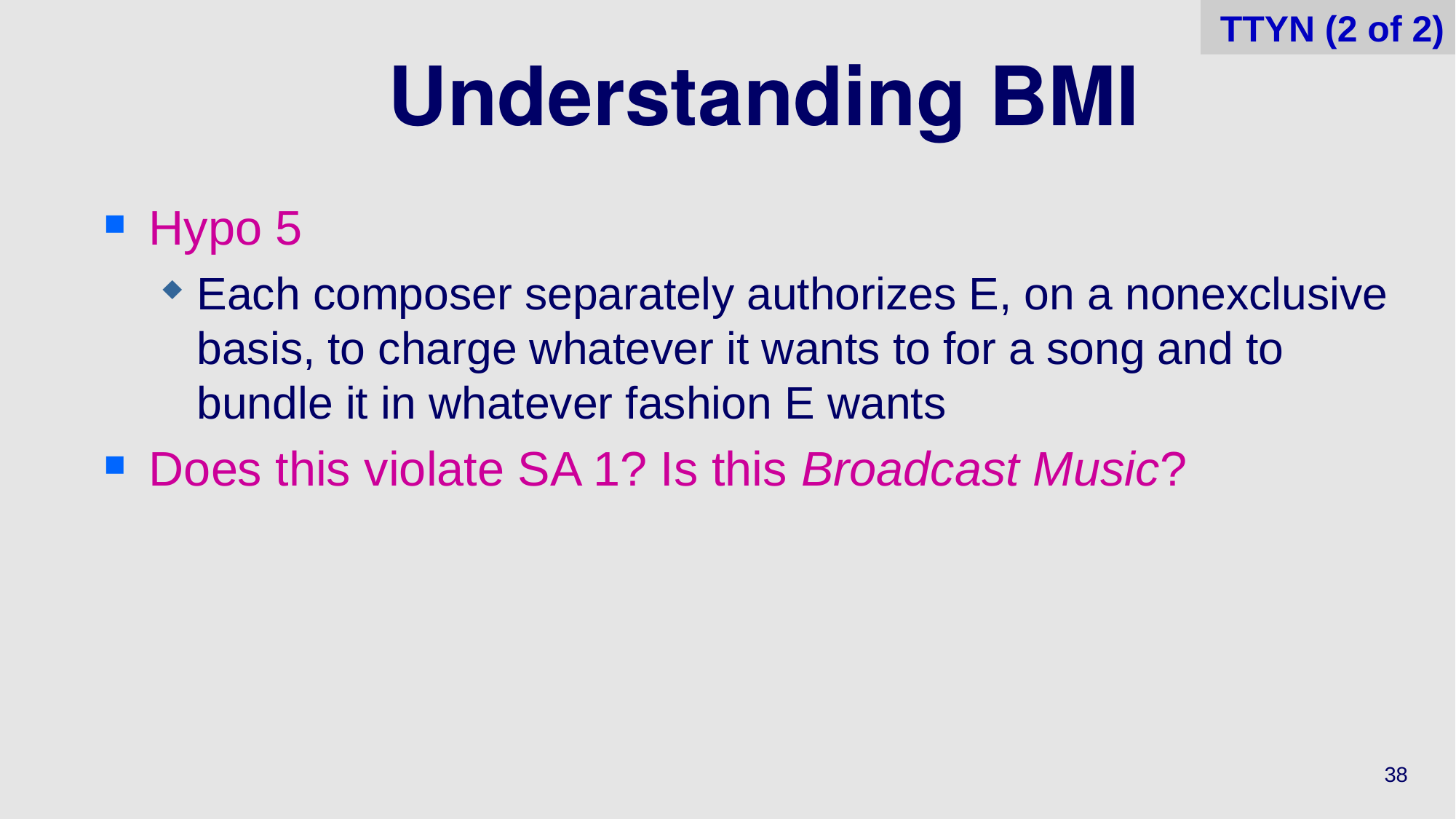

TTYN (2 of 2)
# Understanding BMI
Hypo 5
Each composer separately authorizes E, on a nonexclusive basis, to charge whatever it wants to for a song and to bundle it in whatever fashion E wants
Does this violate SA 1? Is this Broadcast Music?
38